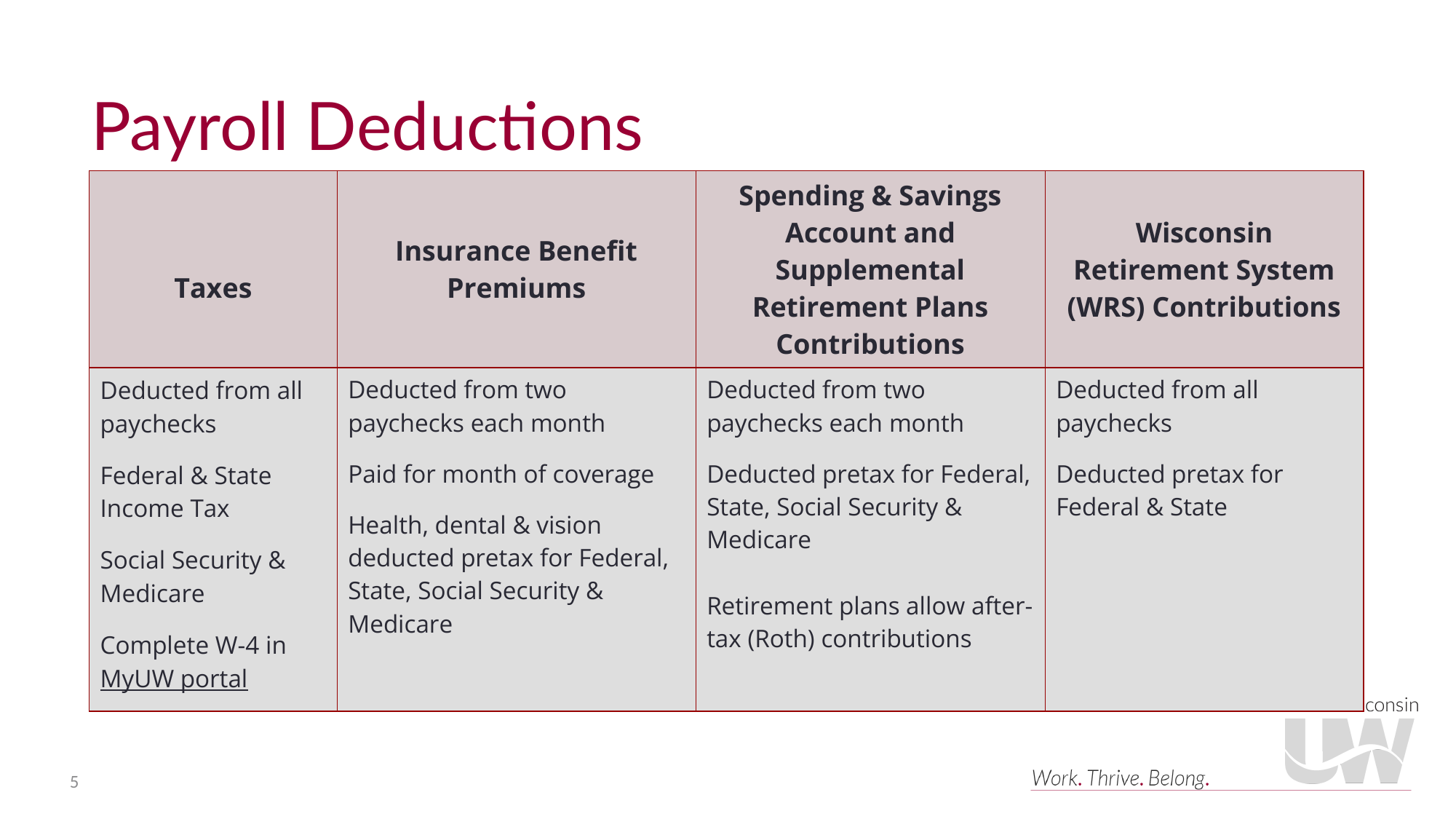

# Payroll Deductions
| Taxes | Insurance Benefit Premiums | Spending & Savings Account and Supplemental Retirement Plans Contributions | Wisconsin Retirement System (WRS) Contributions |
| --- | --- | --- | --- |
| Deducted from all paychecks Federal & State Income Tax Social Security & Medicare Complete W-4 in MyUW portal | Deducted from two paychecks each month Paid for month of coverage Health, dental & vision deducted pretax for Federal, State, Social Security & Medicare | Deducted from two paychecks each month Deducted pretax for Federal, State, Social Security & Medicare Retirement plans allow after-tax (Roth) contributions | Deducted from all paychecks Deducted pretax for Federal & State |
5